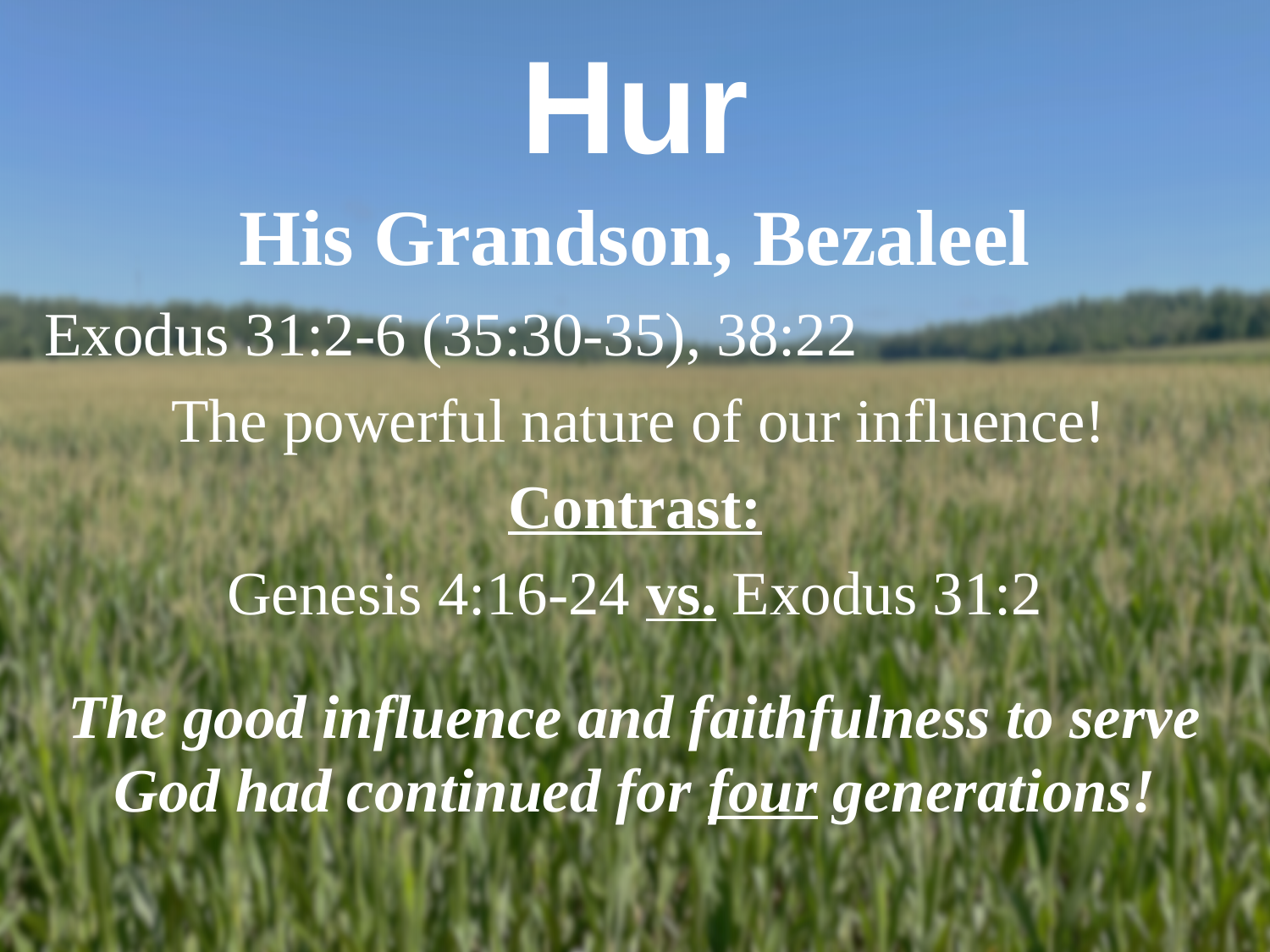

# Hur
His Grandson, Bezaleel
Exodus 31:2-6 (35:30-35), 38:22
	The powerful nature of our influence!
Contrast:
Genesis 4:16-24 vs. Exodus 31:2

The good influence and faithfulness to serve God had continued for four generations!